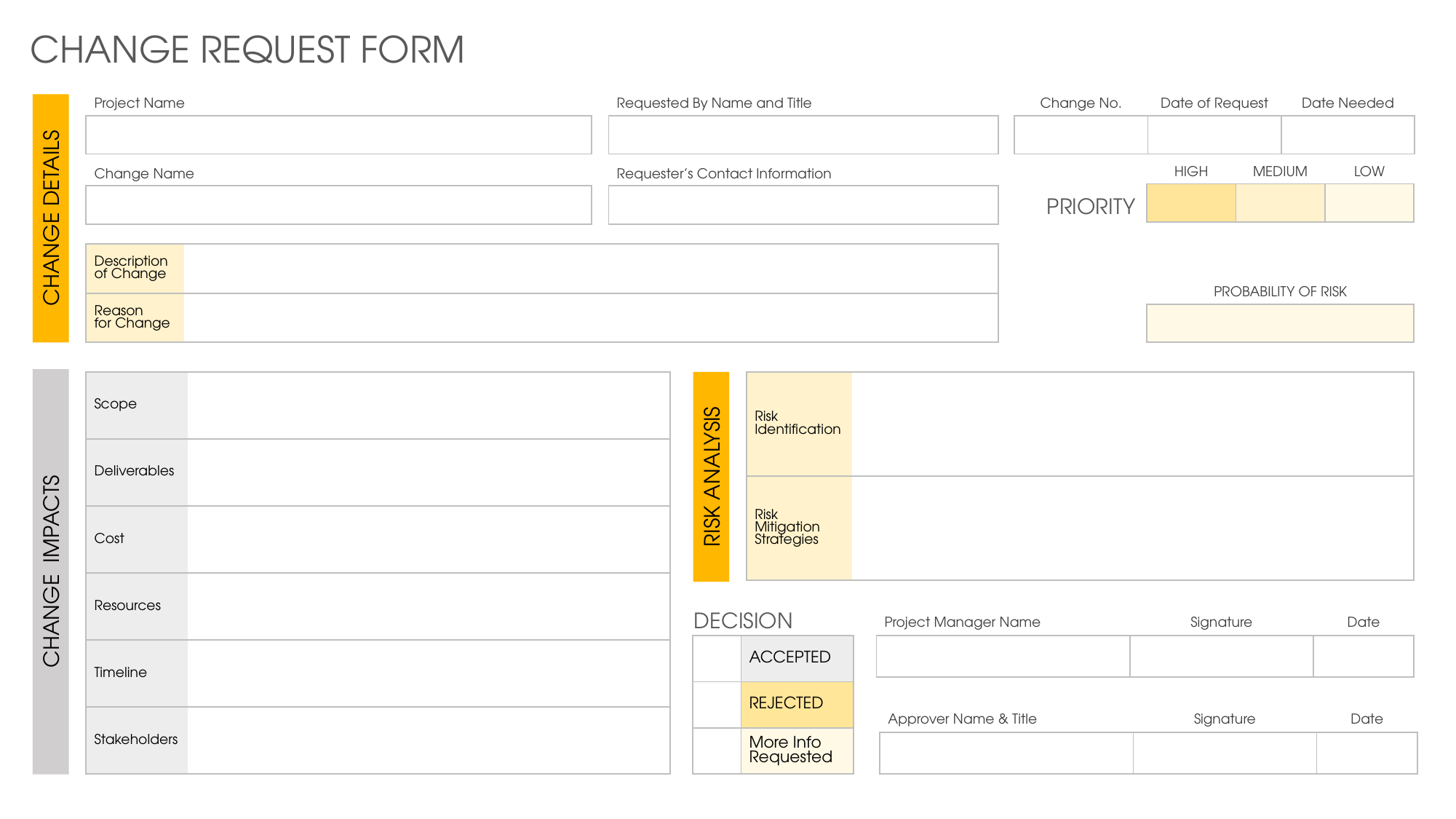

CHANGE REQUEST FORM
| Project Name |
| --- |
|  |
| Requested By Name and Title |
| --- |
|  |
| Change No. | Date of Request | Date Needed |
| --- | --- | --- |
|  |  |  |
| HIGH | MEDIUM | LOW |
| --- | --- | --- |
|  |  |  |
| Change Name |
| --- |
|  |
| Requester’s Contact Information |
| --- |
|  |
PRIORITY
CHANGE DETAILS
| Description of Change |  |
| --- | --- |
| Reason for Change |  |
| PROBABILITY OF RISK |
| --- |
|  |
| Scope |  |
| --- | --- |
| Deliverables |  |
| Cost |  |
| Resources |  |
| Timeline |  |
| Stakeholders |  |
| Risk Identification |  |
| --- | --- |
| Risk Mitigation Strategies |  |
RISK ANALYSIS
CHANGE  IMPACTS
DECISION
| Project Manager Name | Signature | Date |
| --- | --- | --- |
|  |  |  |
|  | ACCEPTED |
| --- | --- |
|  | REJECTED |
|  | More Info Requested |
| Approver Name & Title | Signature | Date |
| --- | --- | --- |
|  |  |  |